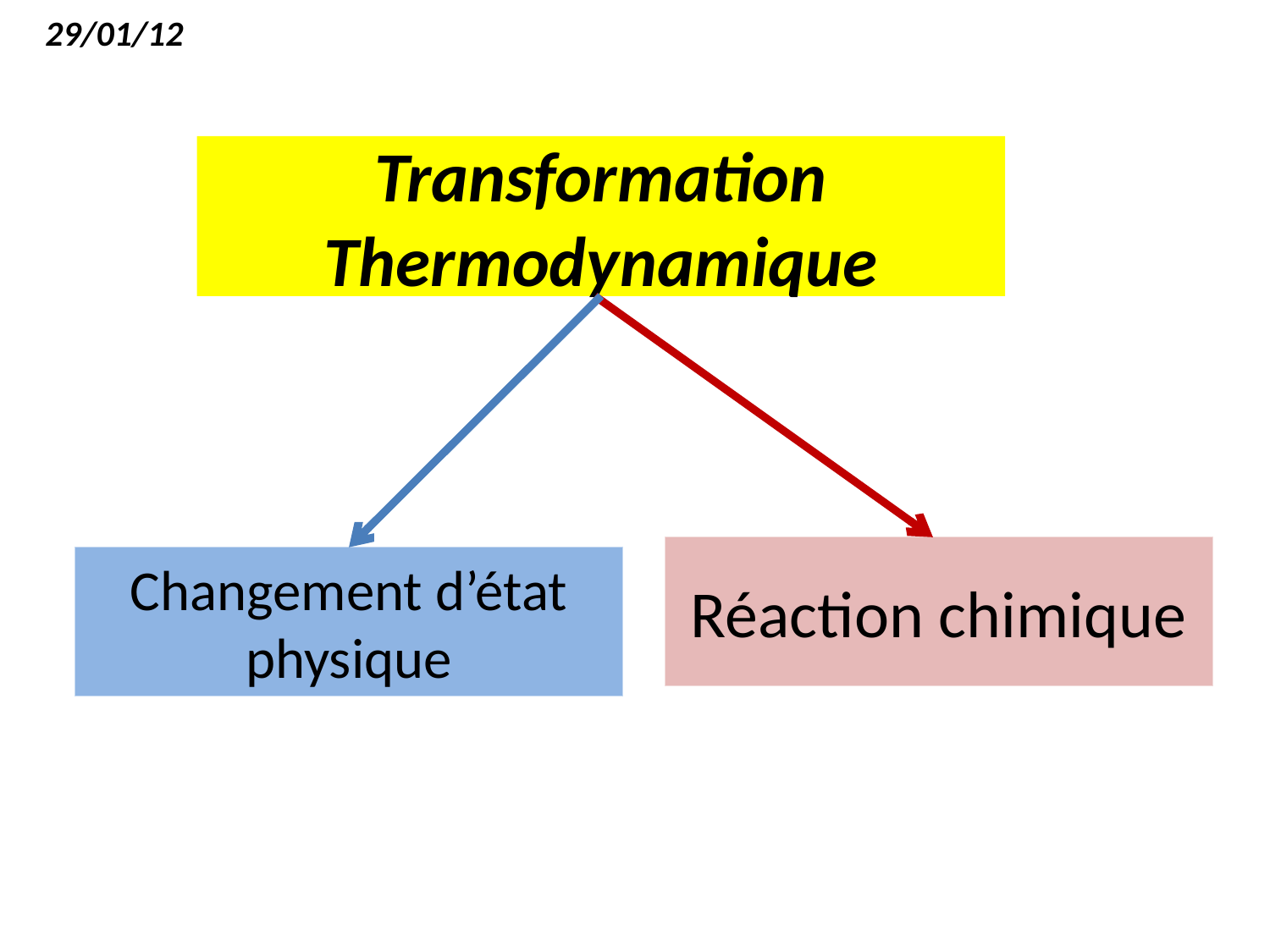

29/01/12
 Transformation
Thermodynamique
Réaction chimique
# Changement d’état physique